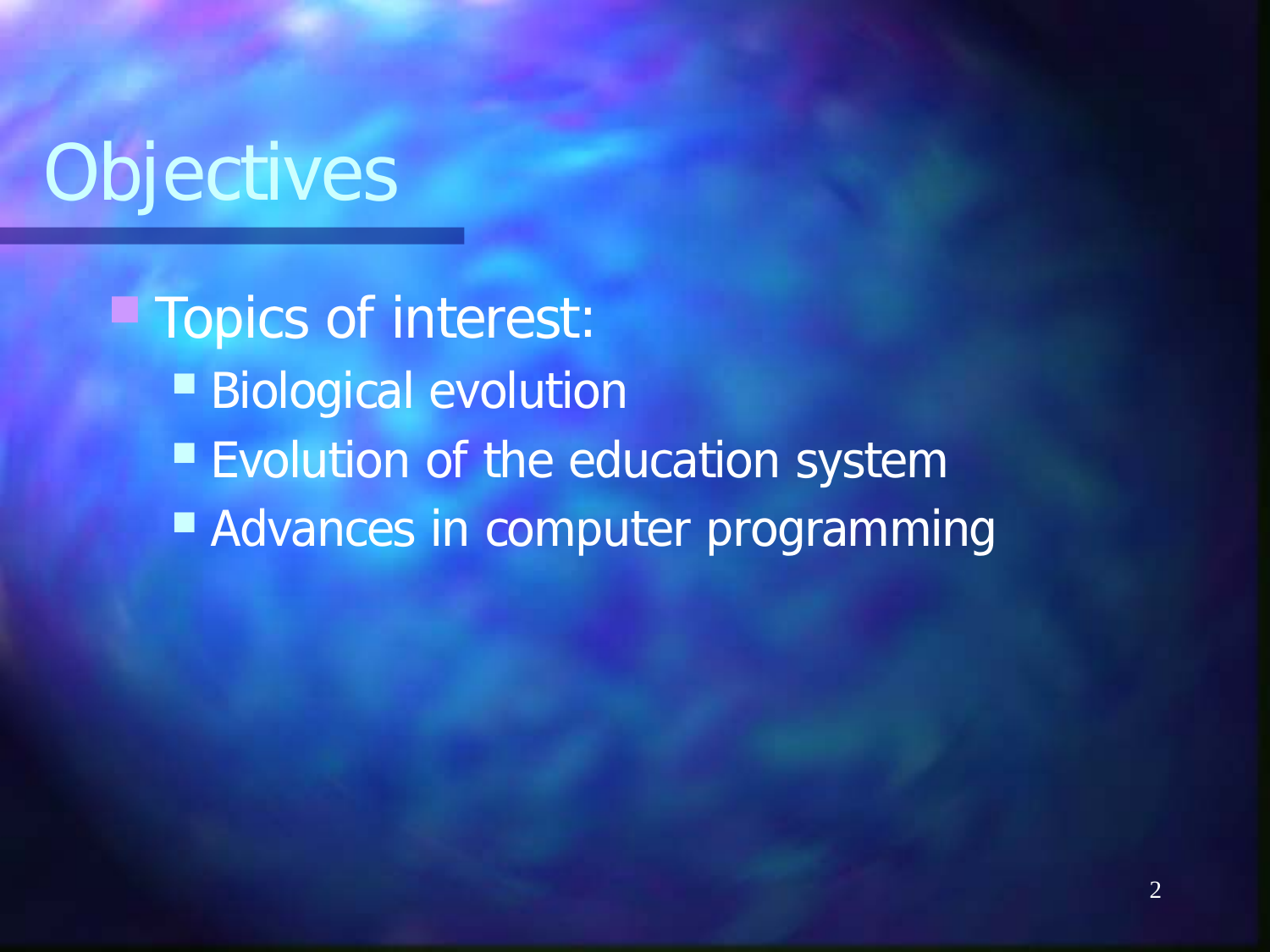

# Objectives
Topics of interest:
Biological evolution
Evolution of the education system
Advances in computer programming
2